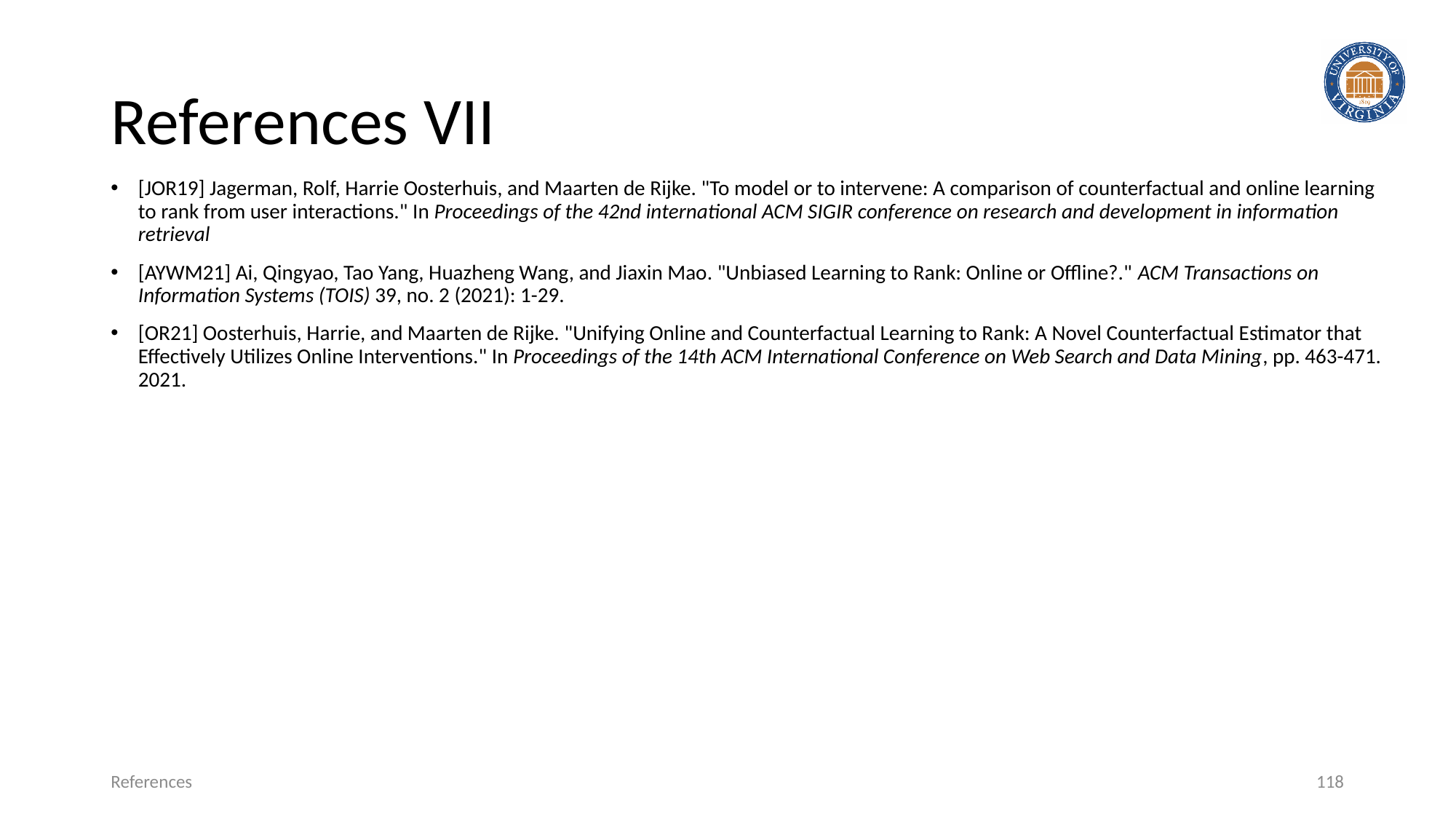

# References VII
[JOR19] Jagerman, Rolf, Harrie Oosterhuis, and Maarten de Rijke. "To model or to intervene: A comparison of counterfactual and online learning to rank from user interactions." In Proceedings of the 42nd international ACM SIGIR conference on research and development in information retrieval
[AYWM21] Ai, Qingyao, Tao Yang, Huazheng Wang, and Jiaxin Mao. "Unbiased Learning to Rank: Online or Offline?." ACM Transactions on Information Systems (TOIS) 39, no. 2 (2021): 1-29.
[OR21] Oosterhuis, Harrie, and Maarten de Rijke. "Unifying Online and Counterfactual Learning to Rank: A Novel Counterfactual Estimator that Effectively Utilizes Online Interventions." In Proceedings of the 14th ACM International Conference on Web Search and Data Mining, pp. 463-471. 2021.

References
118